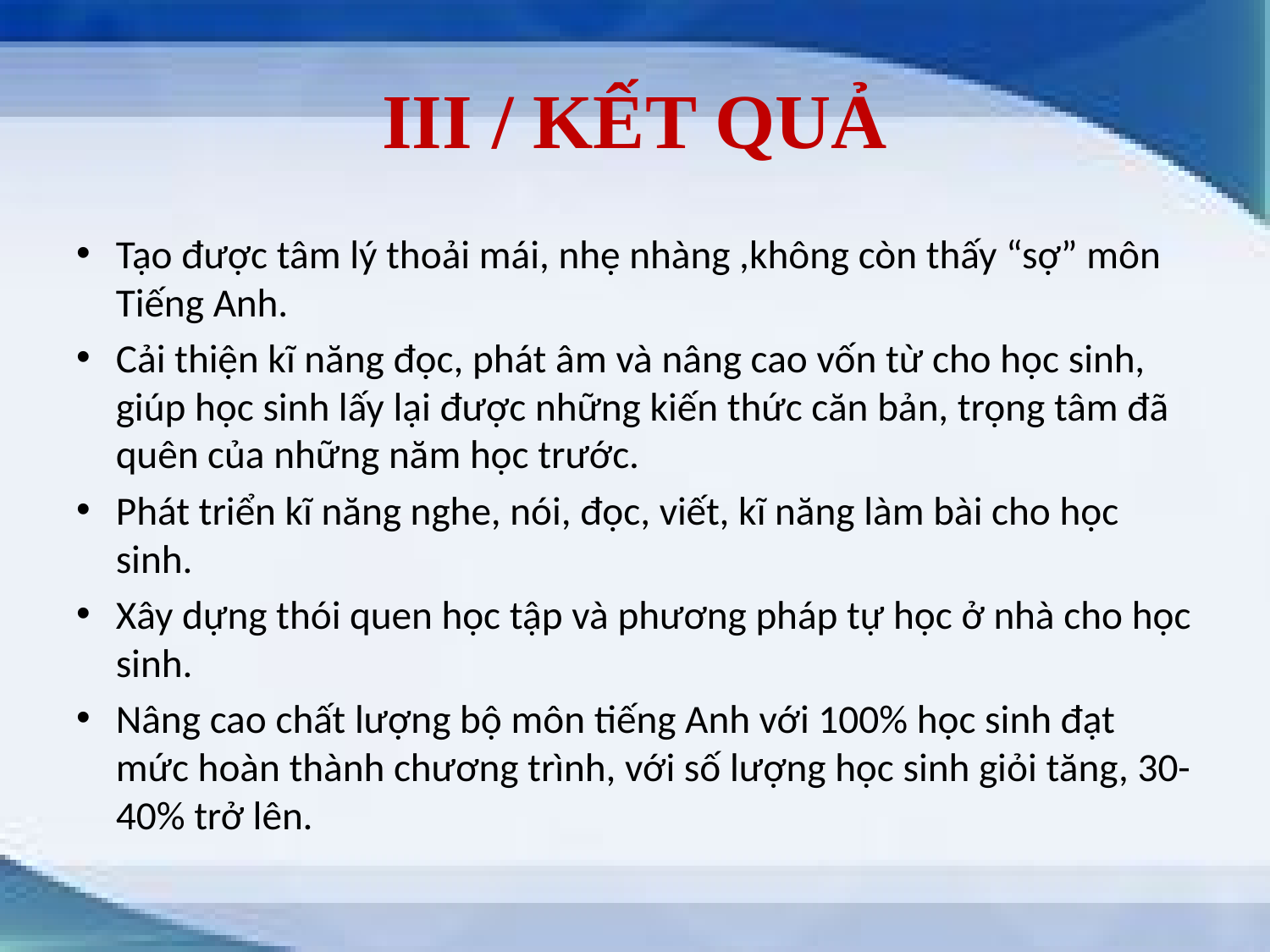

# III / KẾT QUẢ
Tạo được tâm lý thoải mái, nhẹ nhàng ,không còn thấy “sợ” môn Tiếng Anh.
Cải thiện kĩ năng đọc, phát âm và nâng cao vốn từ cho học sinh, giúp học sinh lấy lại được những kiến thức căn bản, trọng tâm đã quên của những năm học trước.
Phát triển kĩ năng nghe, nói, đọc, viết, kĩ năng làm bài cho học sinh.
Xây dựng thói quen học tập và phương pháp tự học ở nhà cho học sinh.
Nâng cao chất lượng bộ môn tiếng Anh với 100% học sinh đạt mức hoàn thành chương trình, với số lượng học sinh giỏi tăng, 30-40% trở lên.